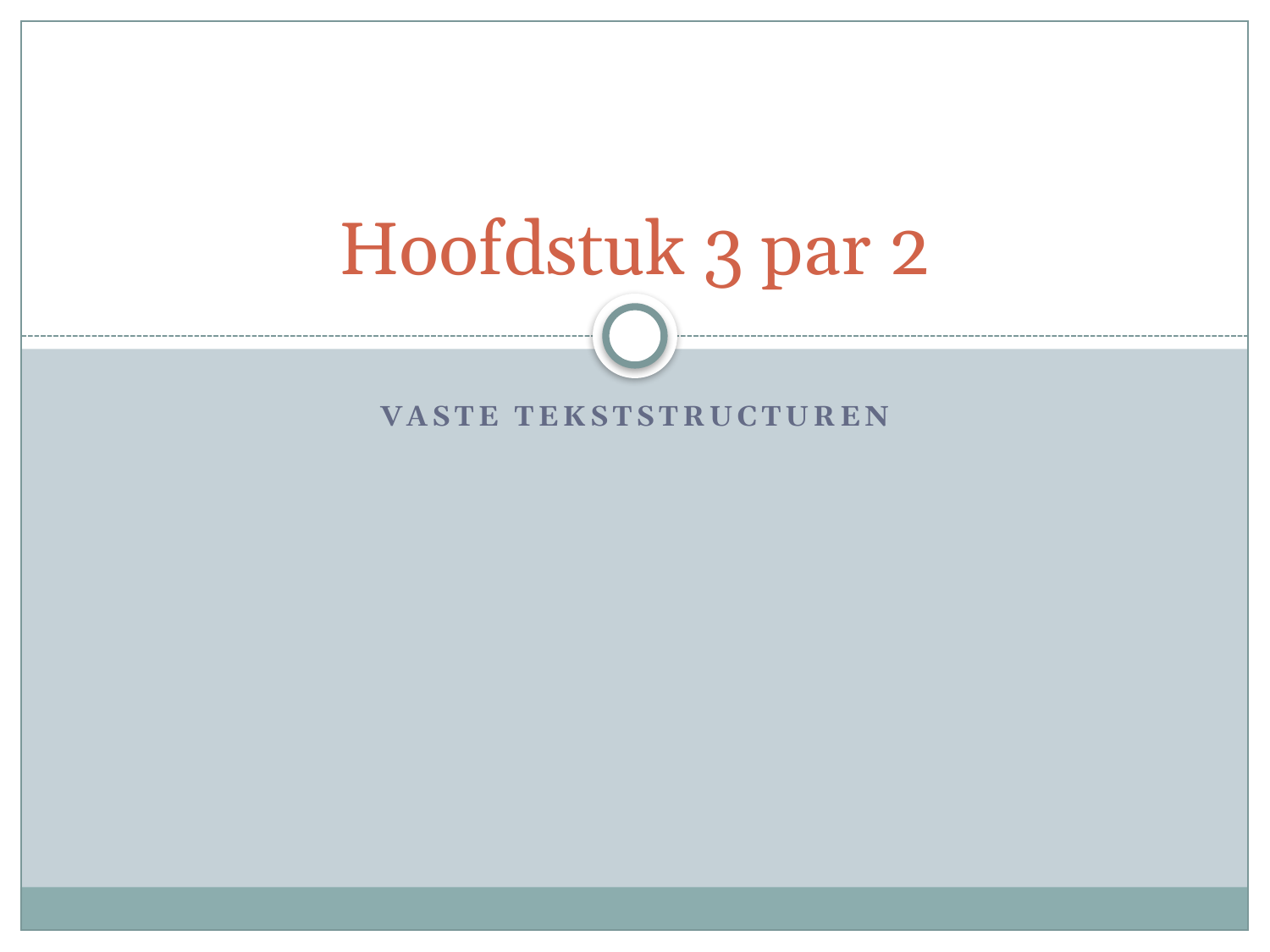

# Hoofdstuk 3 par 2
Vaste tekststructuren